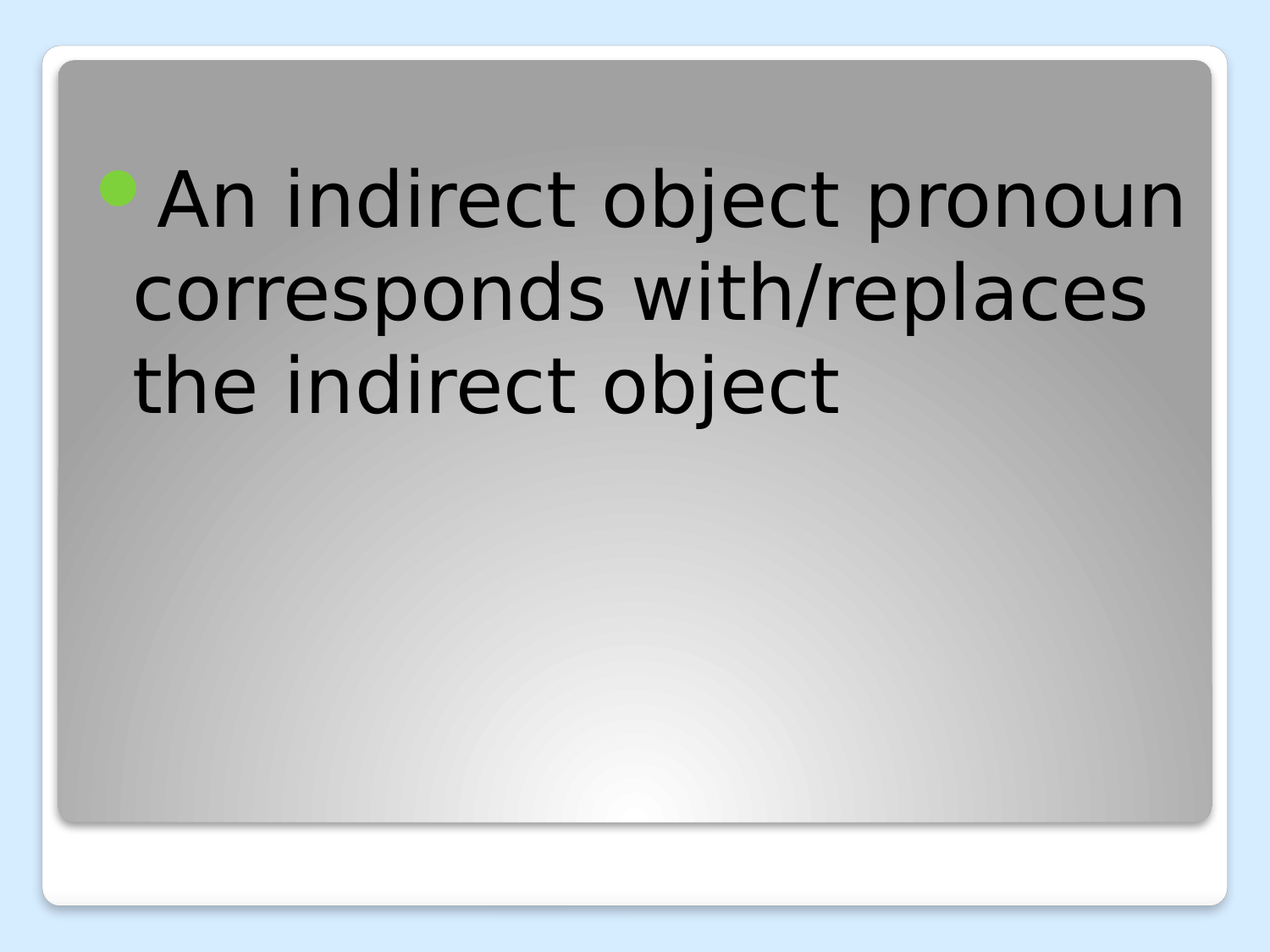

An indirect object pronoun corresponds with/replaces the indirect object

#